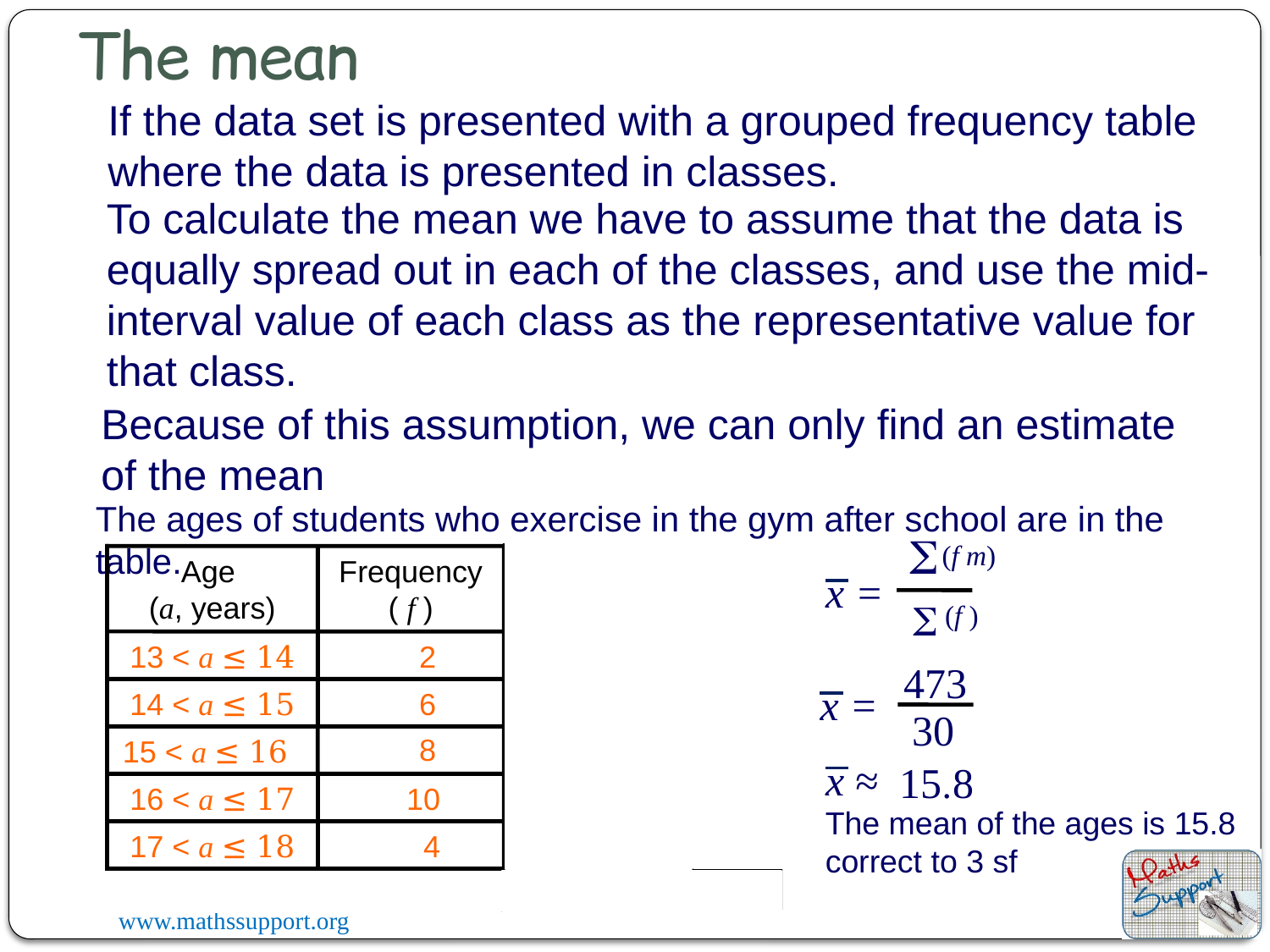

The mean
If the data set is presented with a grouped frequency table where the data is presented in classes.
To calculate the mean we have to assume that the data is equally spread out in each of the classes, and use the mid-interval value of each class as the representative value for that class.
Because of this assumption, we can only find an estimate of the mean
The ages of students who exercise in the gym after school are in the table.
Σ
Σ

(f m)

f m
Mid-interval value ( m )
Age
(a, years)

Frequency ( f )

13 < a ≤ 14

    2
14 < a ≤ 15

    6
    8
15 < a ≤ 16

16 < a ≤ 17

   10
17 < a ≤ 18

     4

x =

(f )
27
13.5
473
x =
14.5
87
30

15.5
124
x ≈
15.8
16.5
165
The mean of the ages is 15.8 correct to 3 sf
17.5
70

Σ
Σ
(f ) =
473
(fm ) =
30